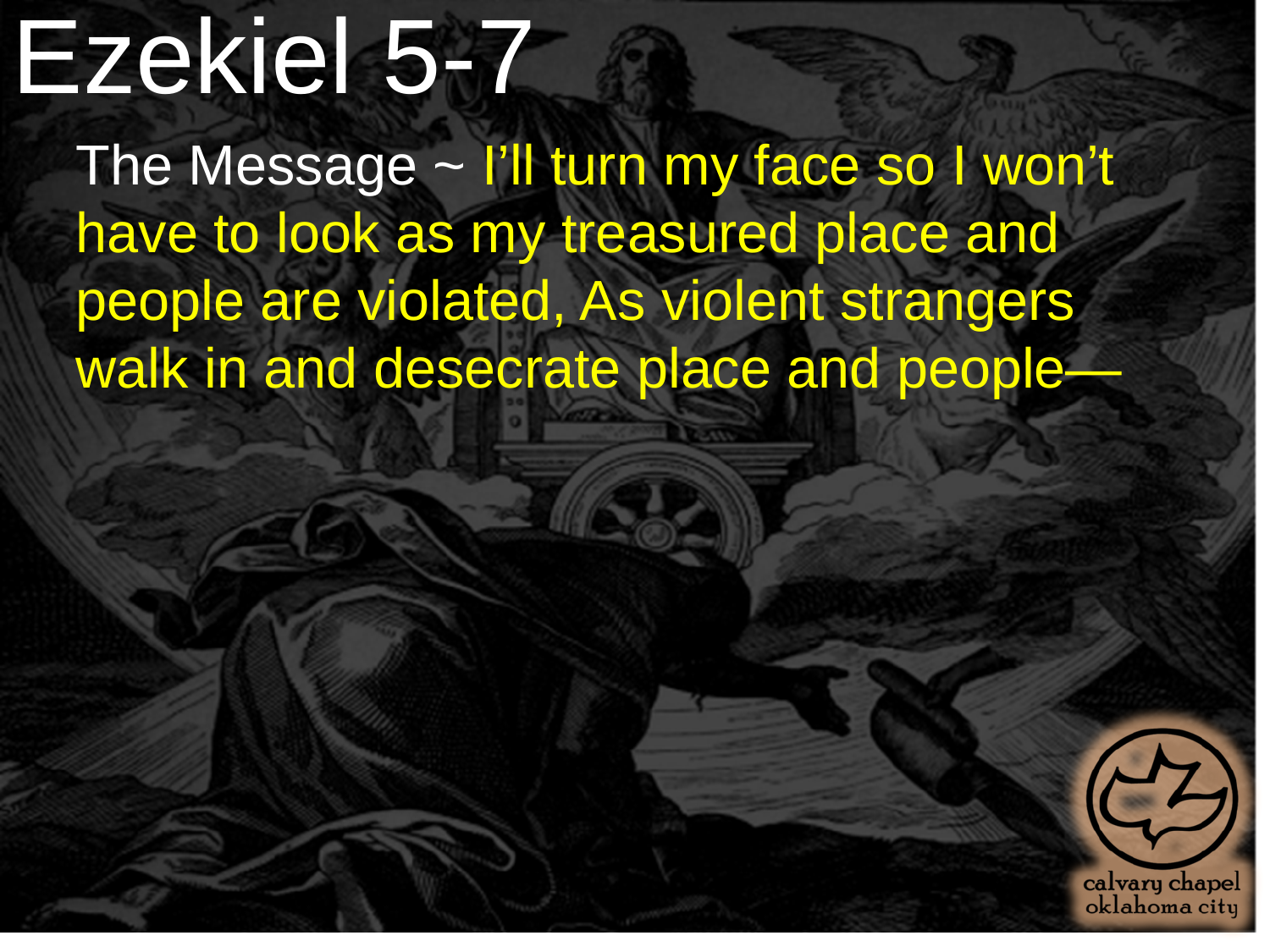

Ezekiel 5-7
The Message ~ I’ll turn my face so I won’t have to look as my treasured place and people are violated, As violent strangers walk in and desecrate place and people—